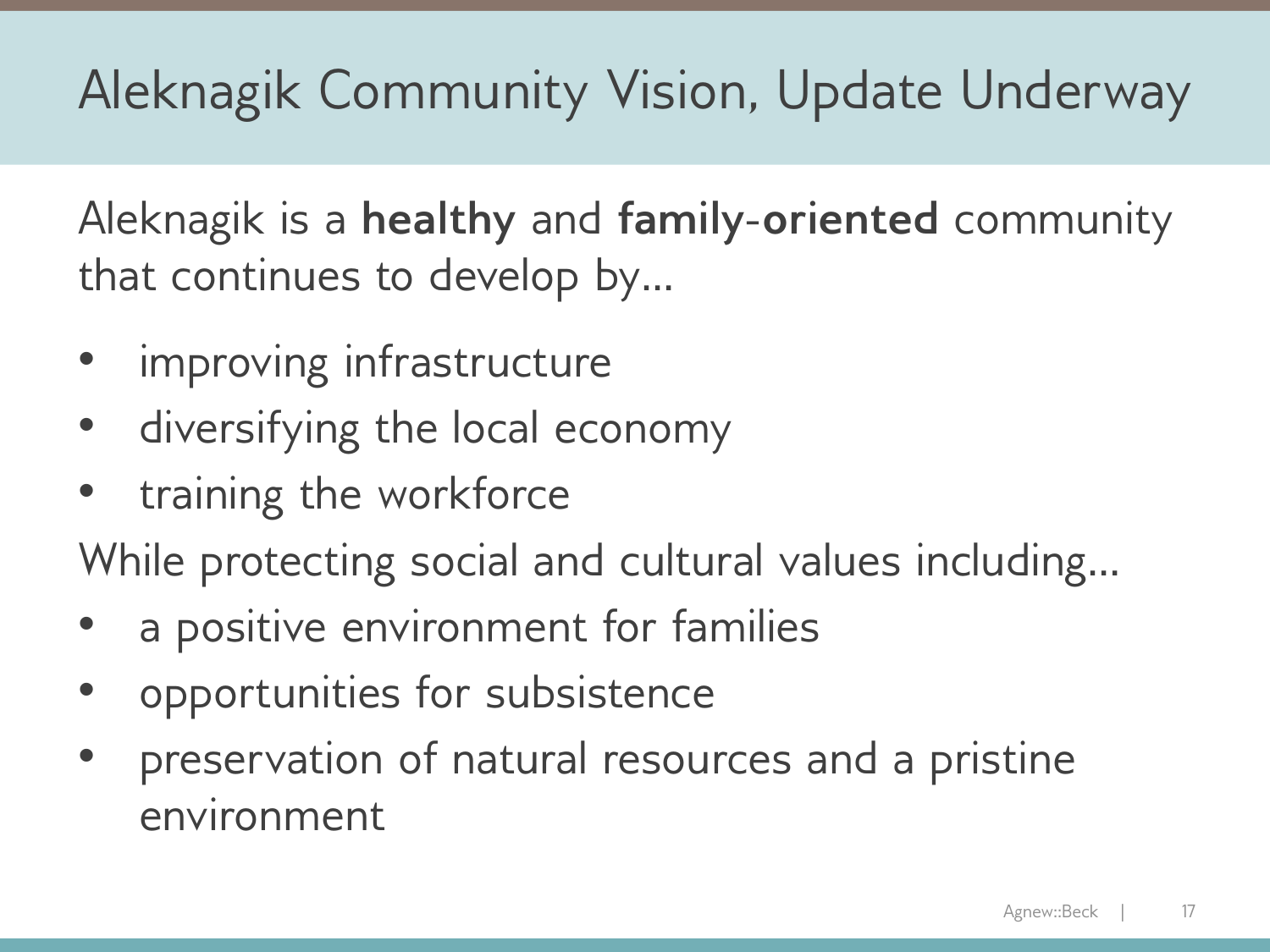

# Aleknagik Community Vision, Update Underway
Aleknagik is a healthy and family-oriented community that continues to develop by…
improving infrastructure
diversifying the local economy
training the workforce
While protecting social and cultural values including…
a positive environment for families
opportunities for subsistence
preservation of natural resources and a pristine environment

Agnew::Beck    |
17